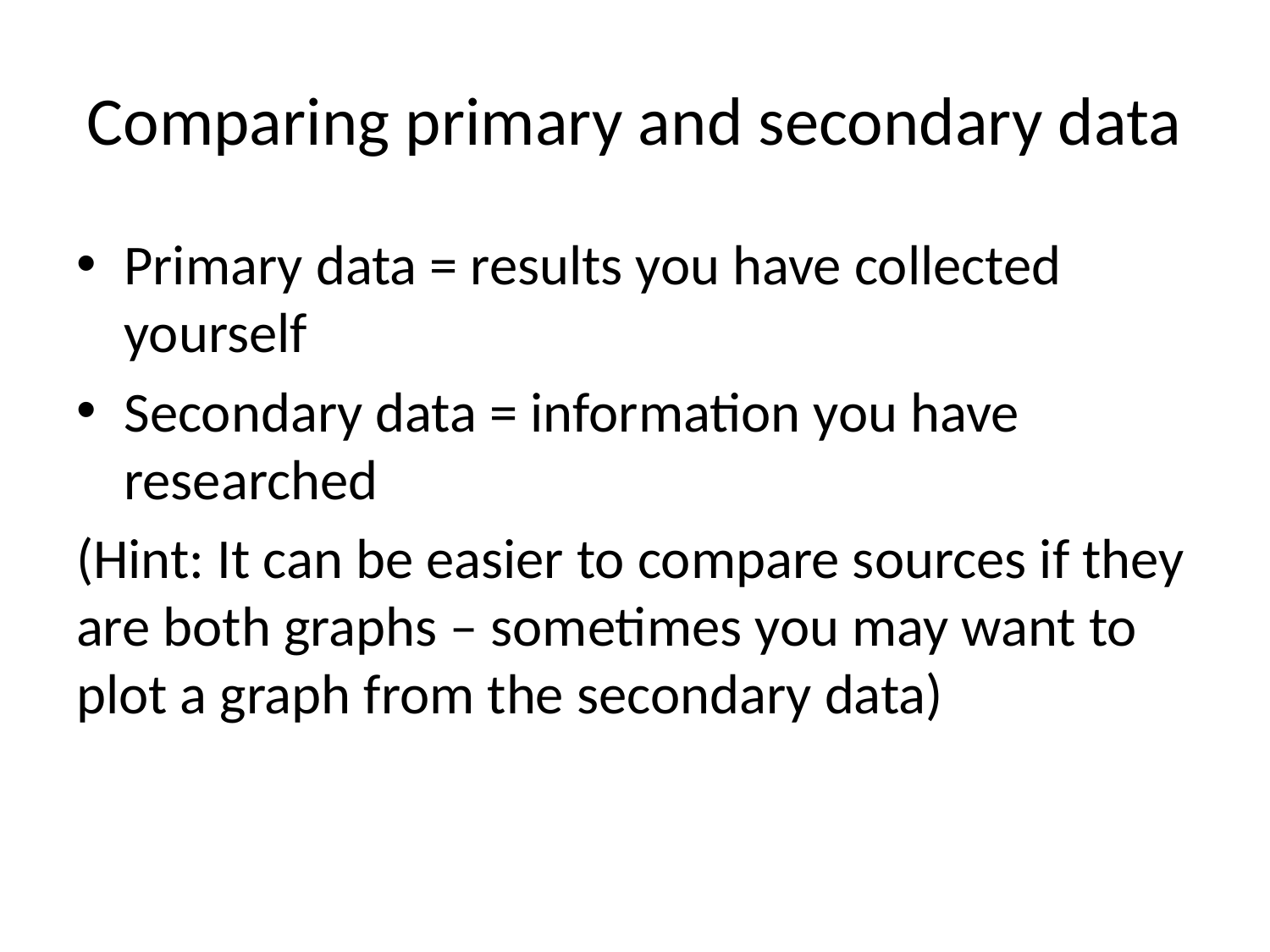

# Comparing primary and secondary data
Primary data = results you have collected yourself
Secondary data = information you have researched
(Hint: It can be easier to compare sources if they are both graphs – sometimes you may want to plot a graph from the secondary data)